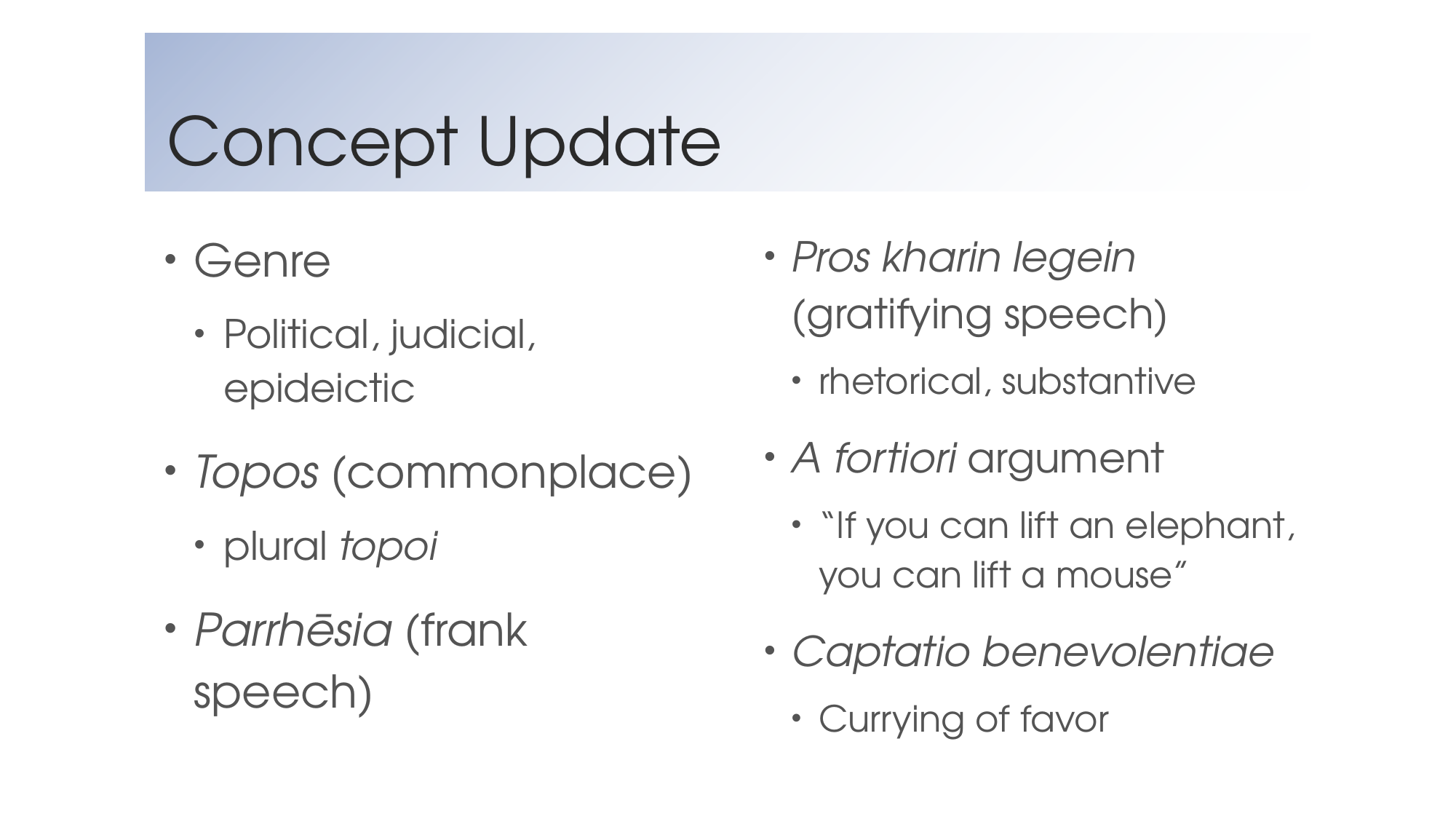

# Concept Update
Genre
Political, judicial, epideictic
Topos (commonplace)
plural topoi
Parrhēsia (frank speech)
Pros kharin legein (gratifying speech)
rhetorical, substantive
A fortiori argument
“If you can lift an elephant, you can lift a mouse”
Captatio benevolentiae
Currying of favor